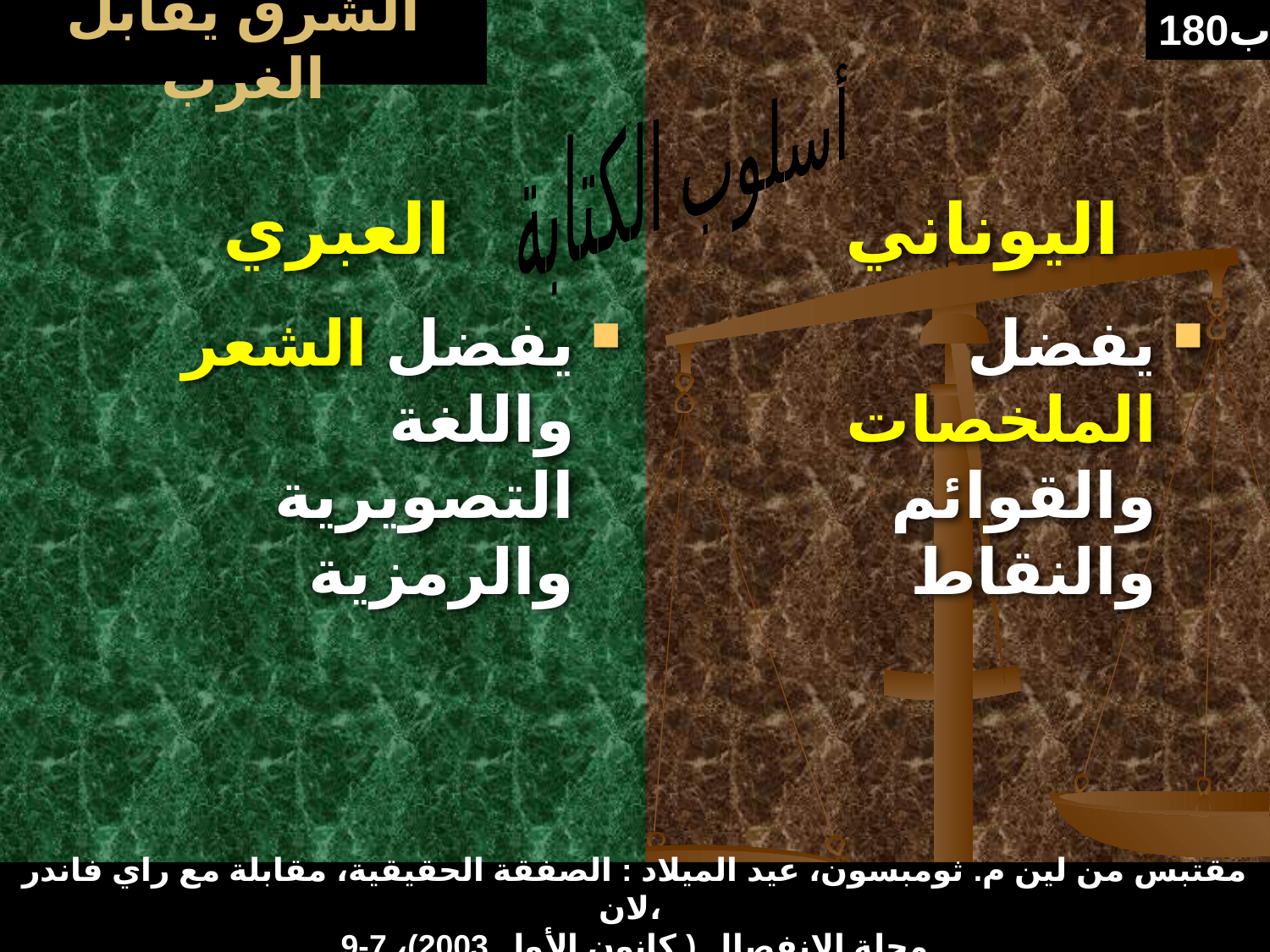

# الشرق يقابل الغرب
180ب
أسلوب الكتابة
العبري
اليوناني
يفضل الشعر واللغة التصويرية والرمزية
يفضل الملخصات والقوائم والنقاط
مقتبس من لين م. ثومبسون، عيد الميلاد : الصفقة الحقيقية، مقابلة مع راي فاندر لان،
مجلة الإنفصال ( كانون الأول 2003)، 7-9